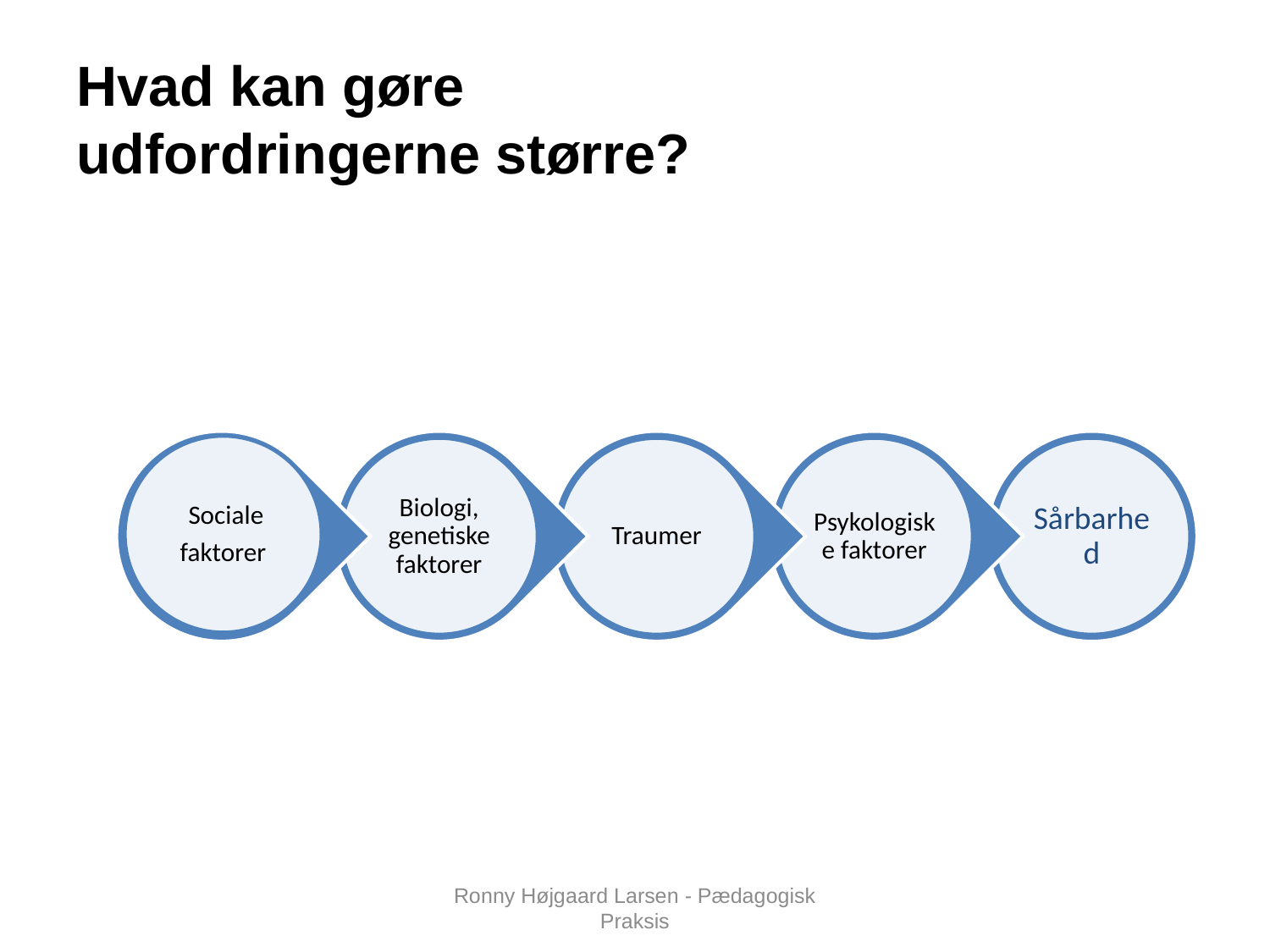

# Hvad kan gøre udfordringerne større?
Sårbarhed
Psykologiske faktorer
Traumer
Biologi, genetiske faktorer
 Sociale
faktorer
Ronny Højgaard Larsen - Pædagogisk Praksis